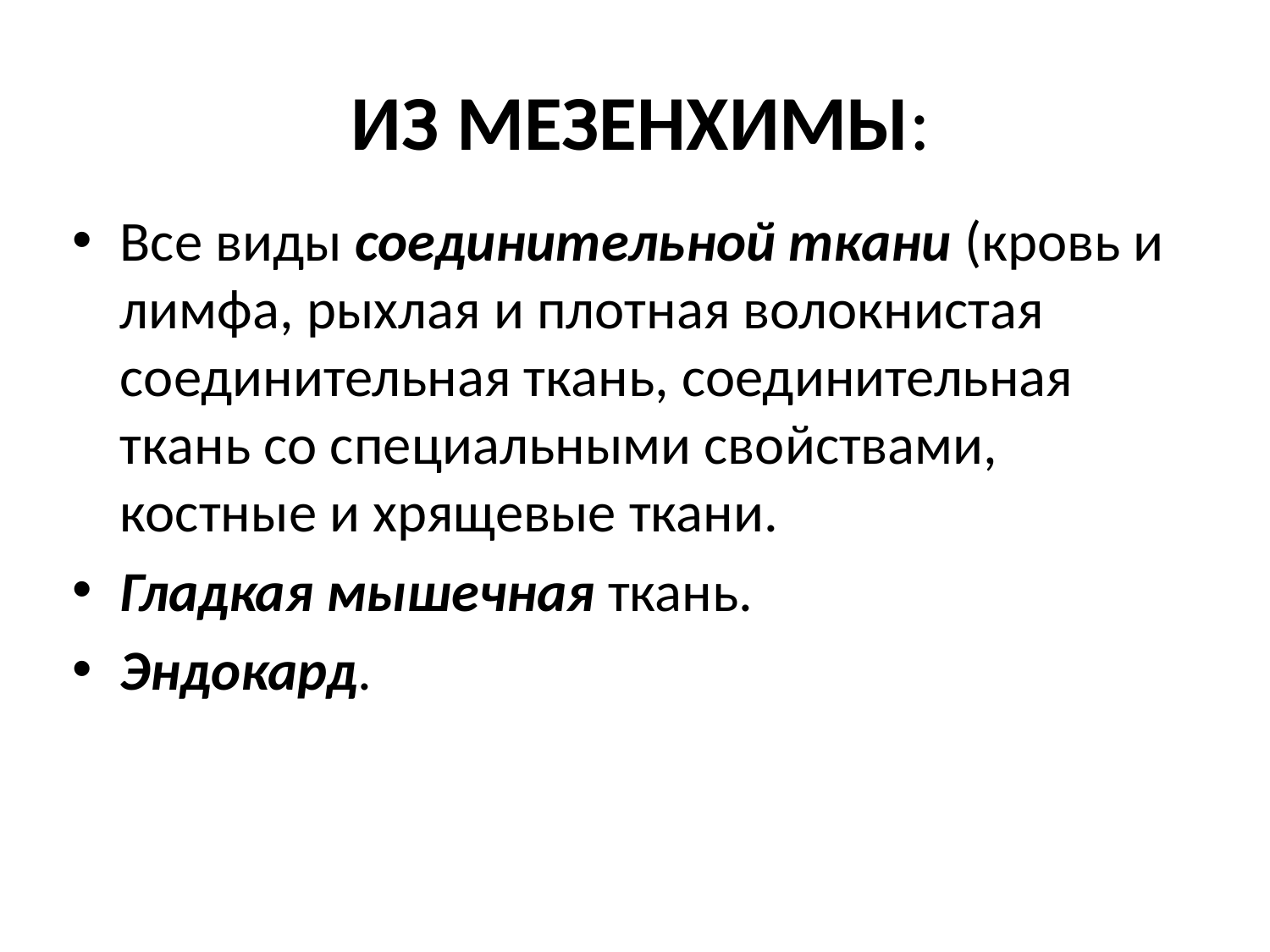

# ИЗ МЕЗЕНХИМЫ:
Все виды соединительной ткани (кровь и лимфа, рыхлая и плотная волокнистая соединительная ткань, соединительная ткань со специальными свойствами, костные и хрящевые ткани.
Гладкая мышечная ткань.
Эндокард.